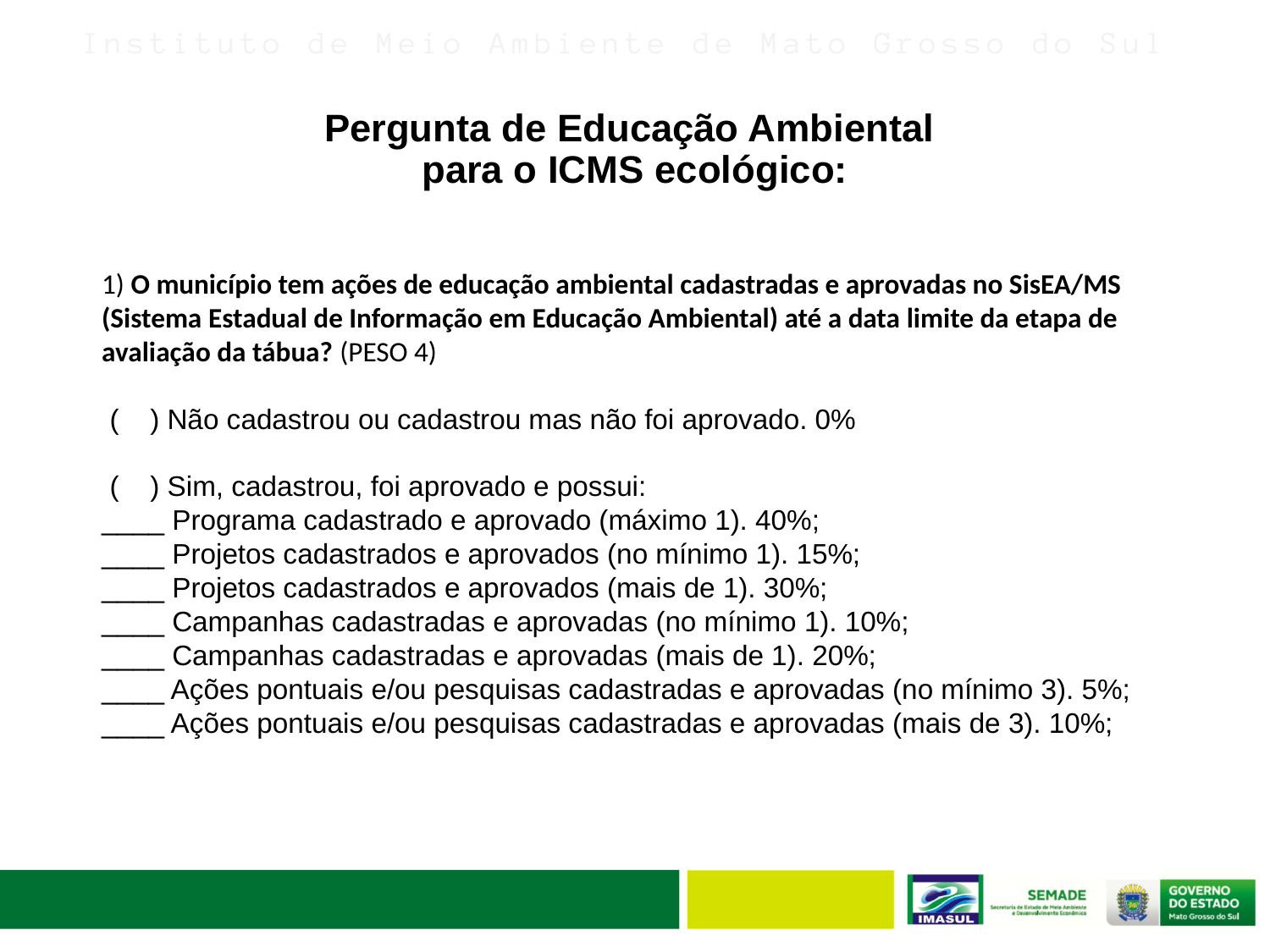

# Pergunta de Educação Ambiental para o ICMS ecológico:
1) O município tem ações de educação ambiental cadastradas e aprovadas no SisEA/MS (Sistema Estadual de Informação em Educação Ambiental) até a data limite da etapa de avaliação da tábua? (PESO 4)

 (    ) Não cadastrou ou cadastrou mas não foi aprovado. 0%

 (    ) Sim, cadastrou, foi aprovado e possui:
____ Programa cadastrado e aprovado (máximo 1). 40%;
____ Projetos cadastrados e aprovados (no mínimo 1). 15%;
____ Projetos cadastrados e aprovados (mais de 1). 30%;
____ Campanhas cadastradas e aprovadas (no mínimo 1). 10%;
____ Campanhas cadastradas e aprovadas (mais de 1). 20%;
____ Ações pontuais e/ou pesquisas cadastradas e aprovadas (no mínimo 3). 5%;
____ Ações pontuais e/ou pesquisas cadastradas e aprovadas (mais de 3). 10%;